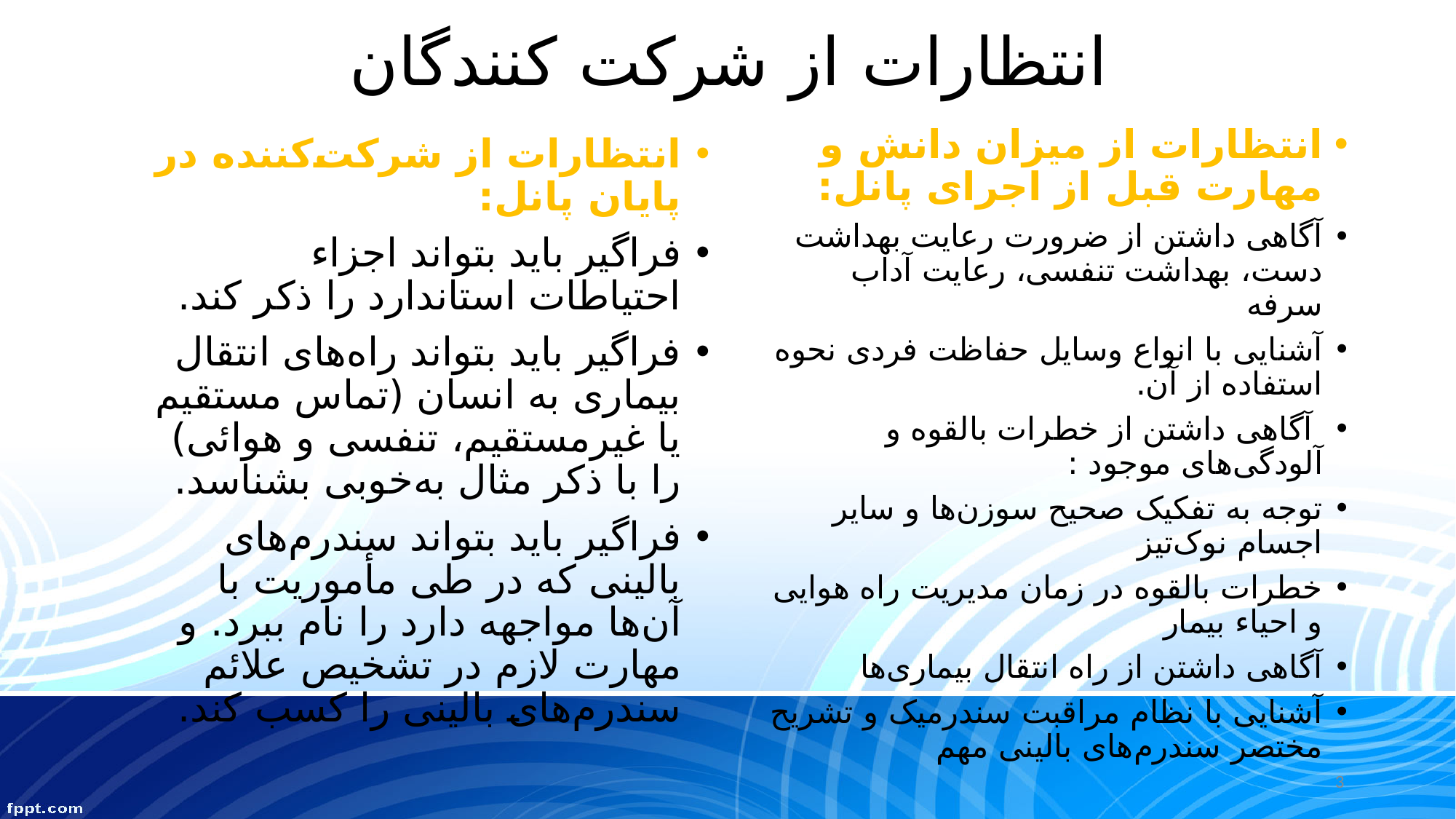

# انتظارات از شرکت کنندگان
انتظارات از میزان دانش و مهارت قبل از اجرای پانل:
آگاهی داشتن از ضرورت رعايت بهداشت دست، بهداشت تنفسی، رعايت آداب سرفه
آشنایی با انواع وسايل حفاظت فردی نحوه استفاده از آن.
 آگاهی داشتن از خطرات بالقوه و آلودگی‌های موجود :
توجه به تفکیک صحیح سوزن‌ها و ساير اجسام نوک‌تیز
خطرات بالقوه در زمان مدیریت راه هوایی و احياء بيمار
آگاهی داشتن از راه انتقال بیماری‌ها
آشنایی با نظام مراقبت سندرمیک و تشریح مختصر سندرم‌های بالینی مهم
انتظارات از شرکت‌کننده در پایان پانل:
فراگیر باید بتواند اجزاء احتیاطات استاندارد را ذکر کند.
فراگیر باید بتواند راه‌های انتقال بیماری به انسان (تماس مستقیم یا غیرمستقیم، تنفسی و هوائی) را با ذکر مثال به‌خوبی بشناسد.
فراگیر باید بتواند سندرم‌های بالینی که در طی مأموریت با آن‌ها مواجهه دارد را نام ببرد. و مهارت لازم در تشخیص علائم سندرم‌های بالینی را کسب کند.
3